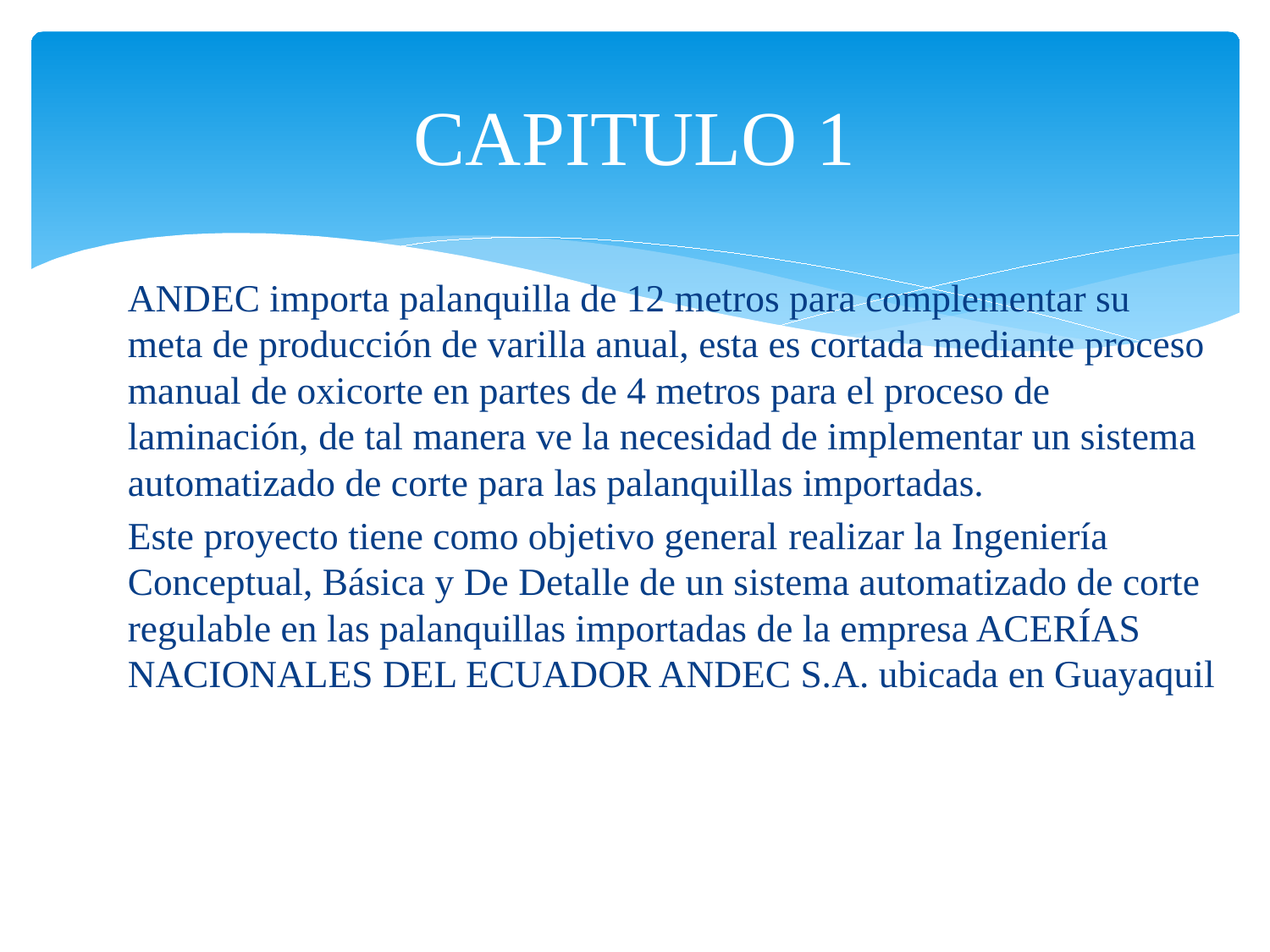

# CAPITULO 1
ANDEC importa palanquilla de 12 metros para complementar su meta de producción de varilla anual, esta es cortada mediante proceso manual de oxicorte en partes de 4 metros para el proceso de laminación, de tal manera ve la necesidad de implementar un sistema automatizado de corte para las palanquillas importadas.
Este proyecto tiene como objetivo general realizar la Ingeniería Conceptual, Básica y De Detalle de un sistema automatizado de corte  regulable en las palanquillas importadas de la empresa ACERÍAS NACIONALES DEL ECUADOR ANDEC S.A. ubicada en Guayaquil